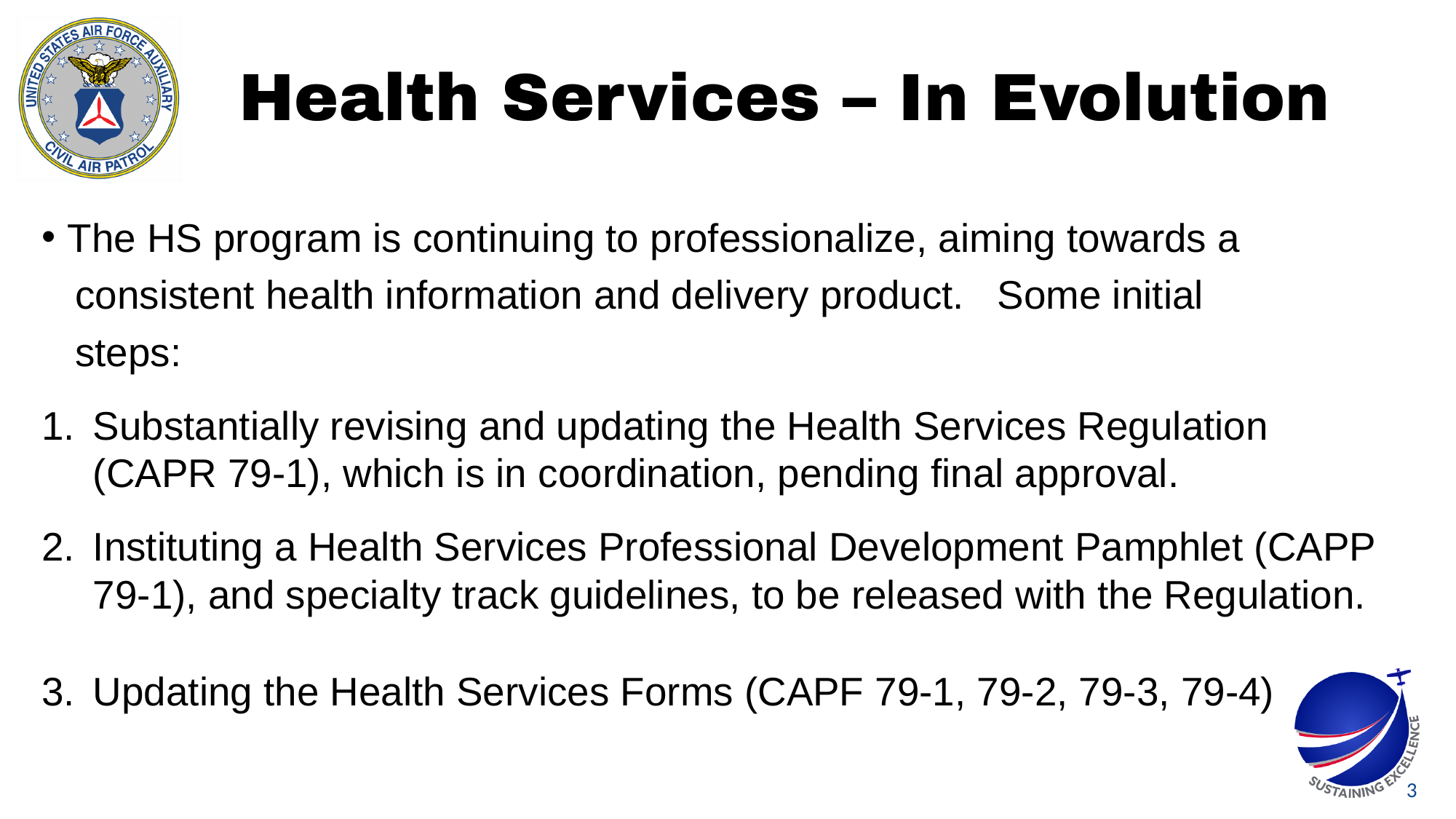

# Health Services – In Evolution
The HS program is continuing to professionalize, aiming towards a
   consistent health information and delivery product.   Some initial
   steps:
Substantially revising and updating the Health Services Regulation (CAPR 79-1), which is in coordination, pending final approval.
Instituting a Health Services Professional Development Pamphlet (CAPP 79-1), and specialty track guidelines, to be released with the Regulation.
Updating the Health Services Forms (CAPF 79-1, 79-2, 79-3, 79-4)
3